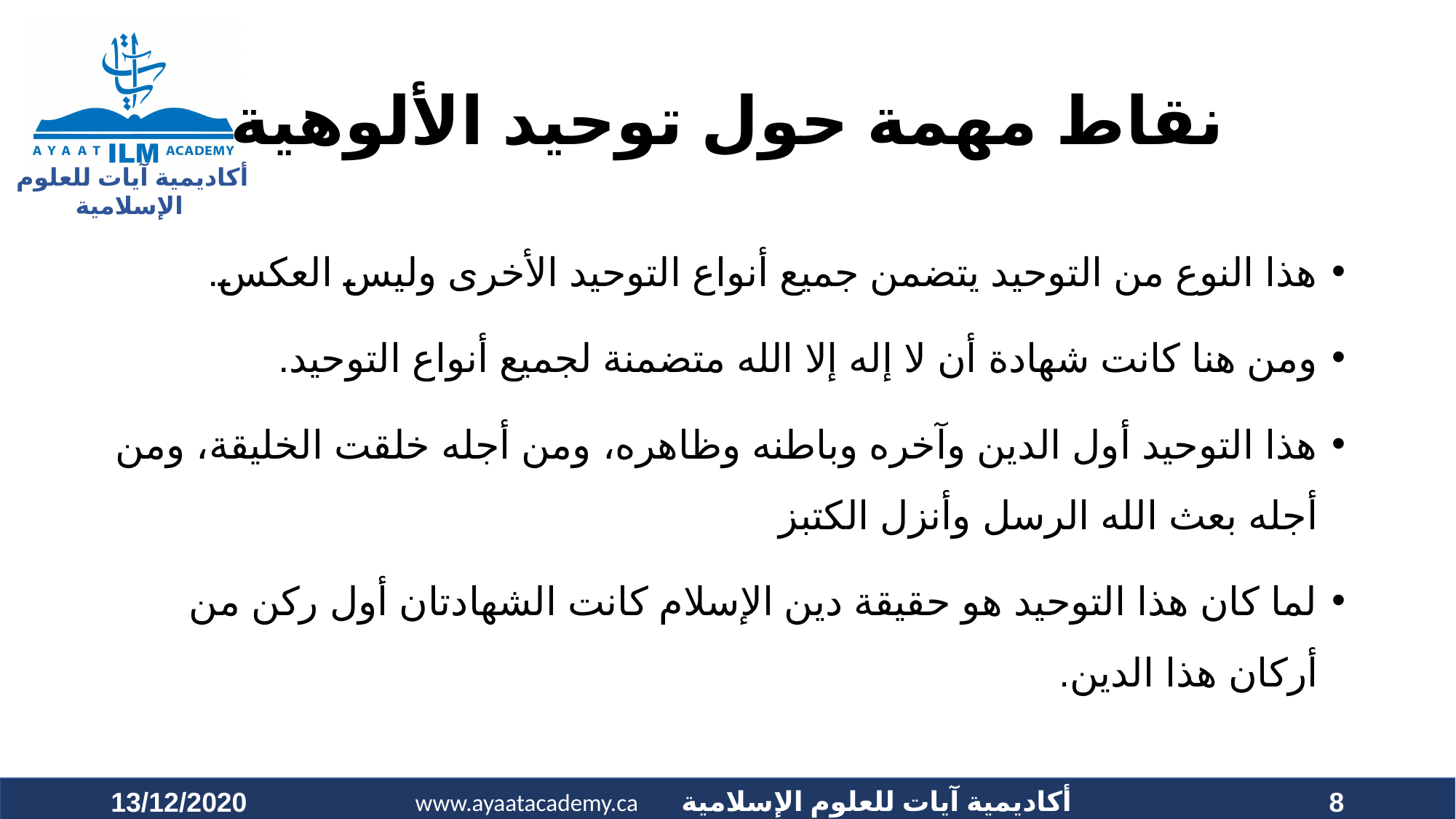

# نقاط مهمة حول توحيد الألوهية
هذا النوع من التوحيد يتضمن جميع أنواع التوحيد الأخرى وليس العكس.
ومن هنا كانت شهادة أن لا إله إلا الله متضمنة لجميع أنواع التوحيد.
هذا التوحيد أول الدين وآخره وباطنه وظاهره، ومن أجله خلقت الخليقة، ومن أجله بعث الله الرسل وأنزل الكتبز
لما كان هذا التوحيد هو حقيقة دين الإسلام كانت الشهادتان أول ركن من أركان هذا الدين.
13/12/2020
8